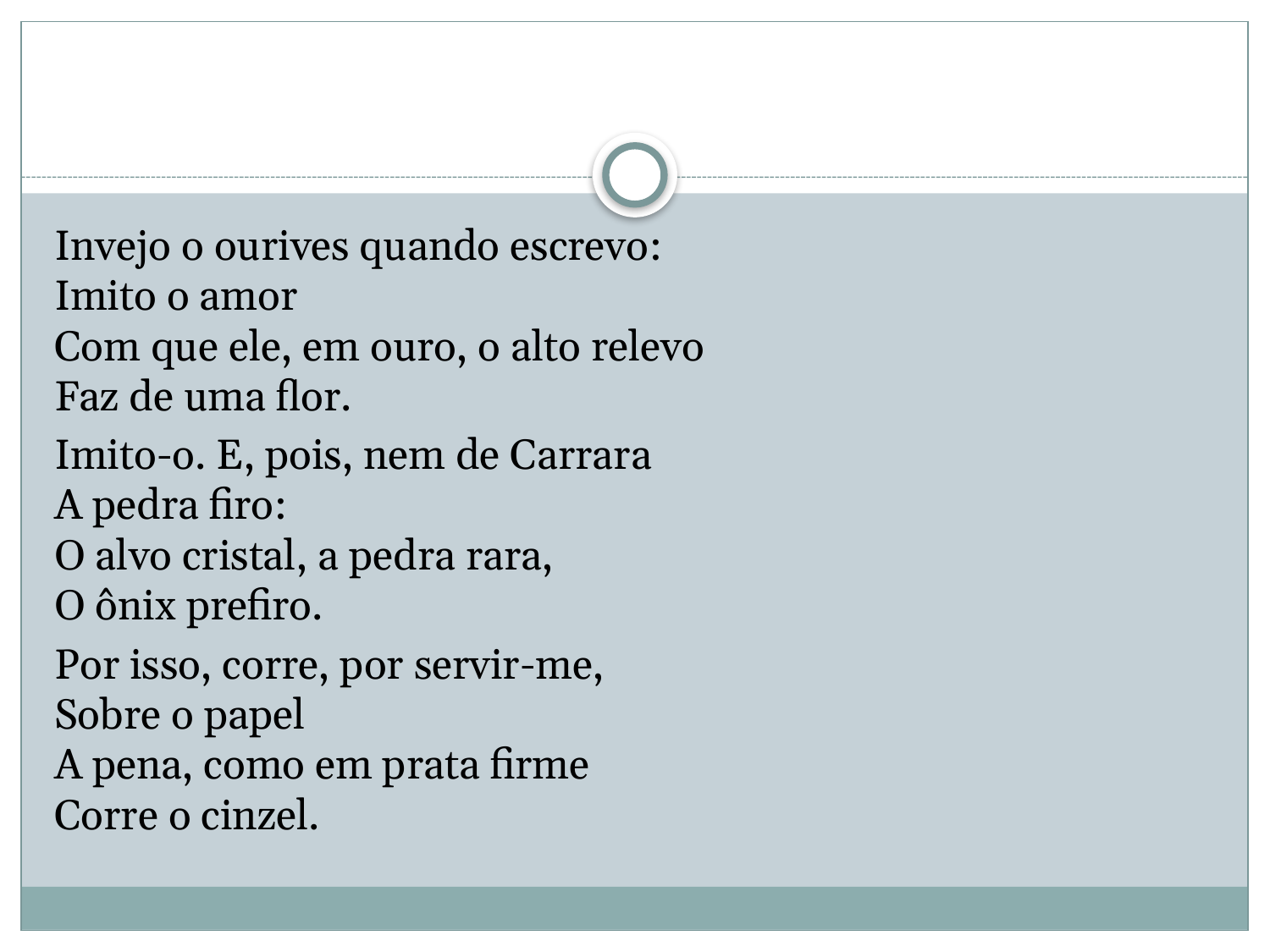

#
Invejo o ourives quando escrevo:
Imito o amor
Com que ele, em ouro, o alto relevo
Faz de uma flor.
Imito-o. E, pois, nem de Carrara
A pedra firo:
O alvo cristal, a pedra rara,
O ônix prefiro.
Por isso, corre, por servir-me,
Sobre o papel
A pena, como em prata firme
Corre o cinzel.